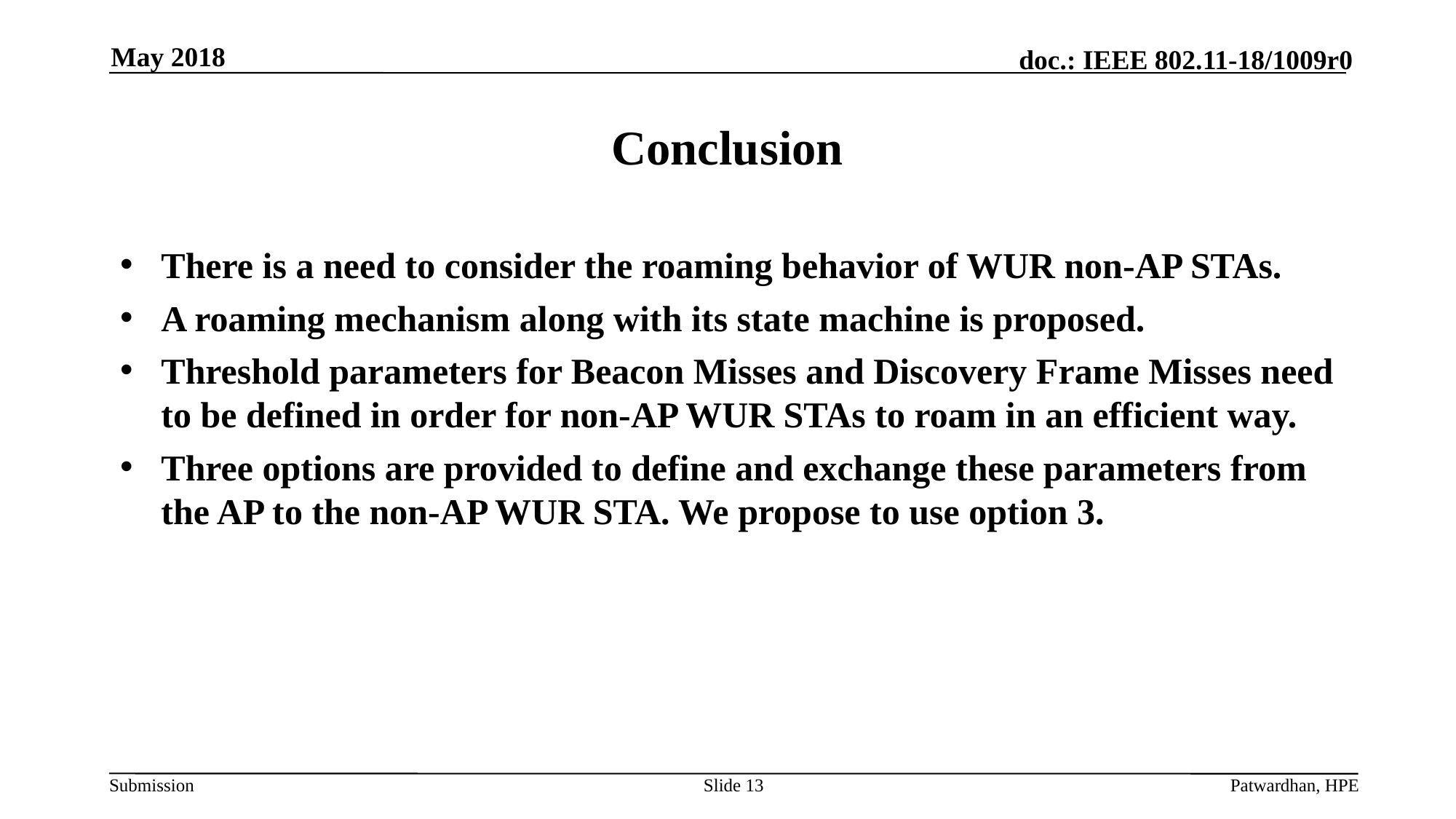

May 2018
# Conclusion
There is a need to consider the roaming behavior of WUR non-AP STAs.
A roaming mechanism along with its state machine is proposed.
Threshold parameters for Beacon Misses and Discovery Frame Misses need to be defined in order for non-AP WUR STAs to roam in an efficient way.
Three options are provided to define and exchange these parameters from the AP to the non-AP WUR STA. We propose to use option 3.

Slide 13
Patwardhan, HPE